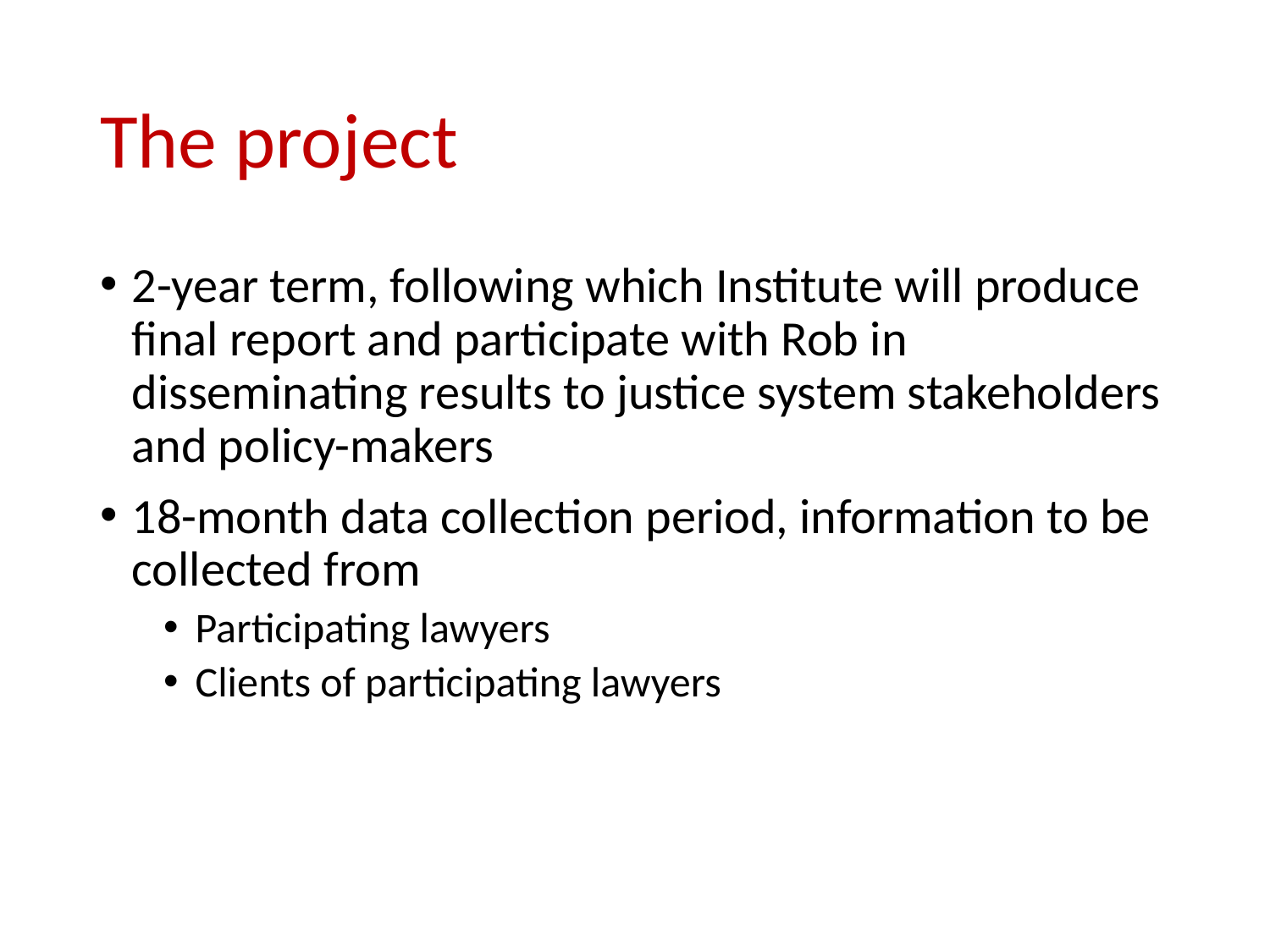

# The project
2-year term, following which Institute will produce final report and participate with Rob in disseminating results to justice system stakeholders and policy-makers
18-month data collection period, information to be collected from
Participating lawyers
Clients of participating lawyers